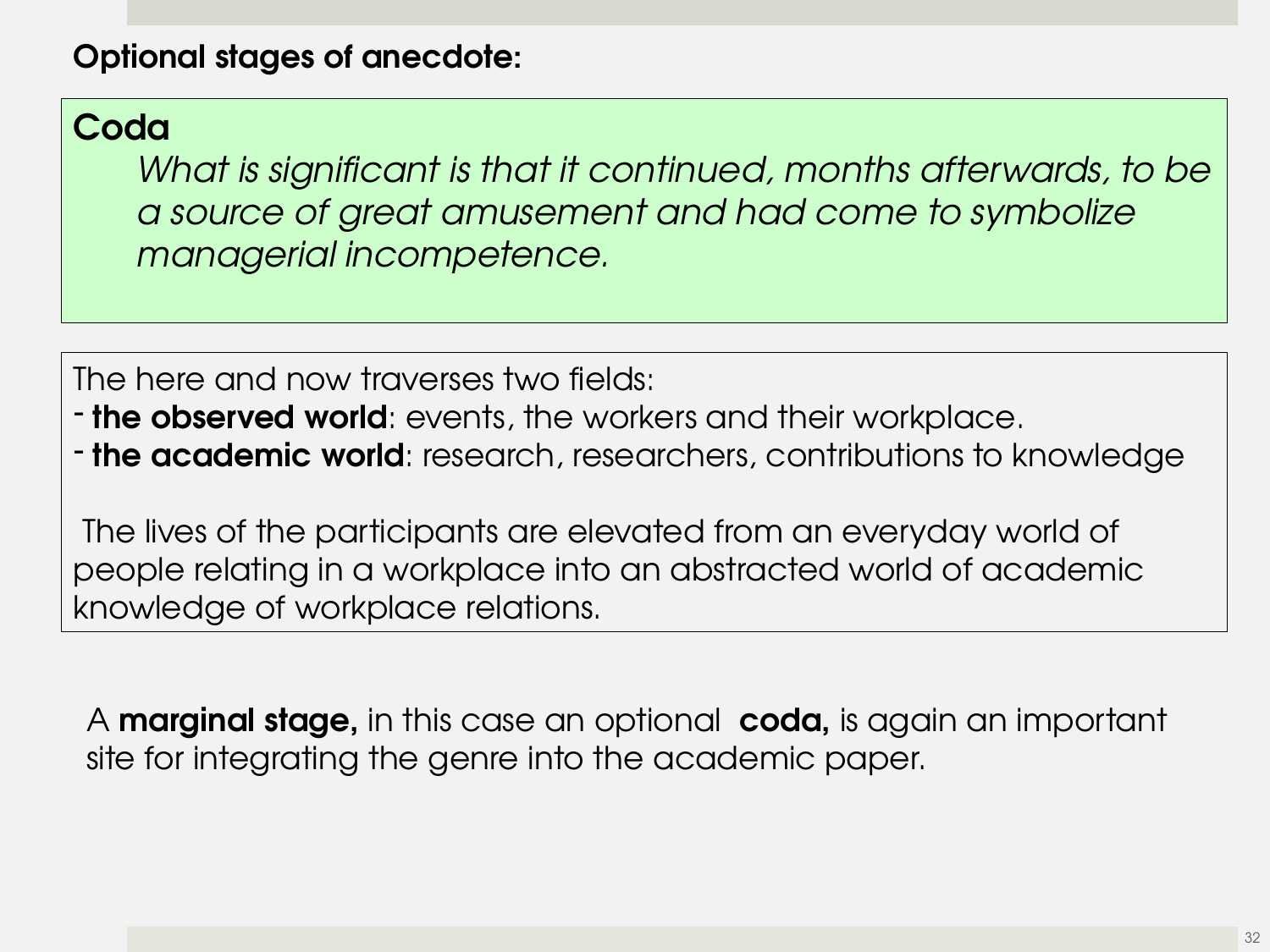

Optional stages of anecdote:
Coda
What is significant is that it continued, months afterwards, to be a source of great amusement and had come to symbolize managerial incompetence.

The here and now traverses two fields:
 the observed world: events, the workers and their workplace.
 the academic world: research, researchers, contributions to knowledge

 The lives of the participants are elevated from an everyday world of people relating in a workplace into an abstracted world of academic knowledge of workplace relations.
A marginal stage, in this case an optional  coda, is again an important site for integrating the genre into the academic paper.
32